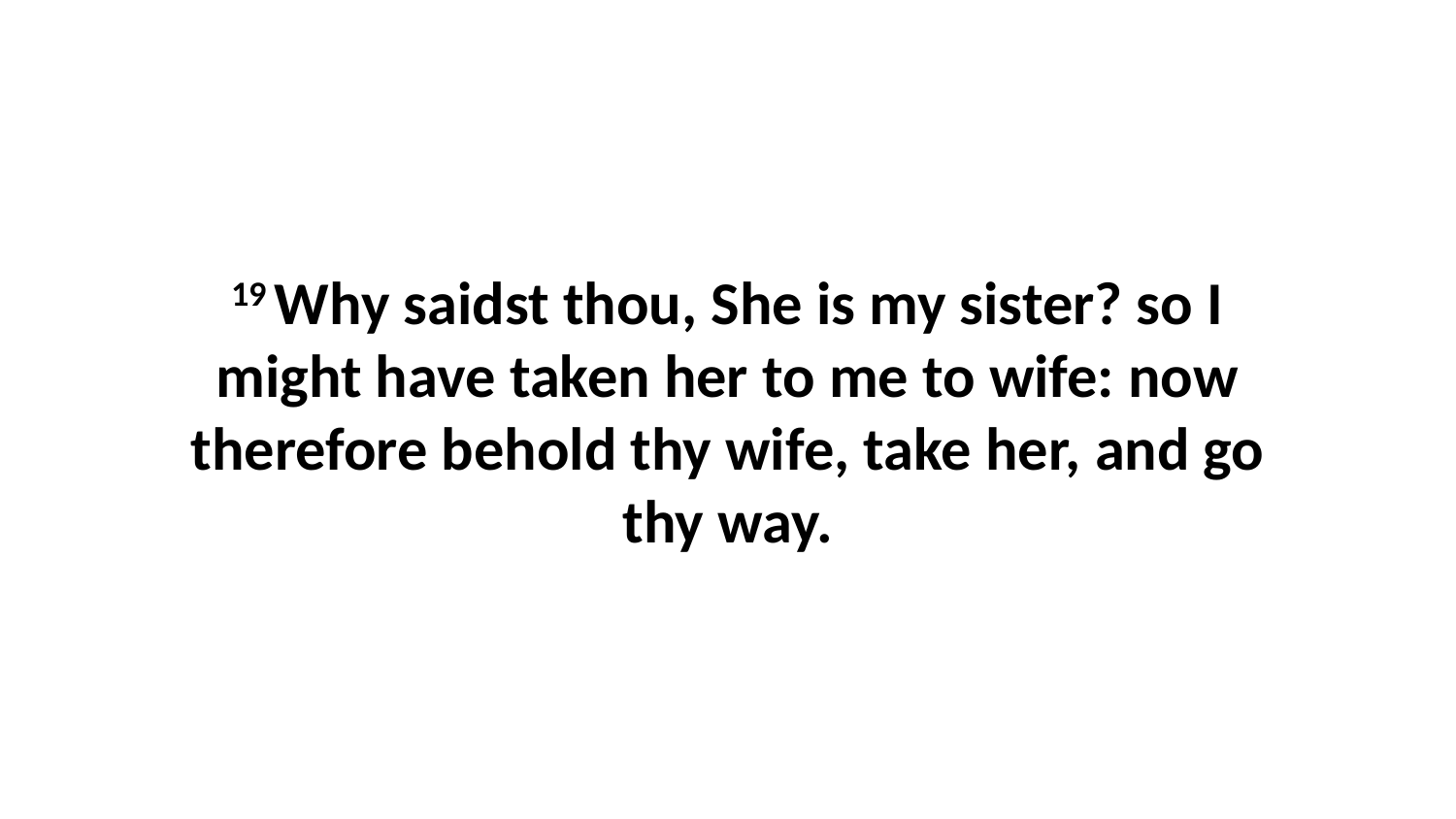

19 Why saidst thou, She is my sister? so I might have taken her to me to wife: now therefore behold thy wife, take her, and go thy way.